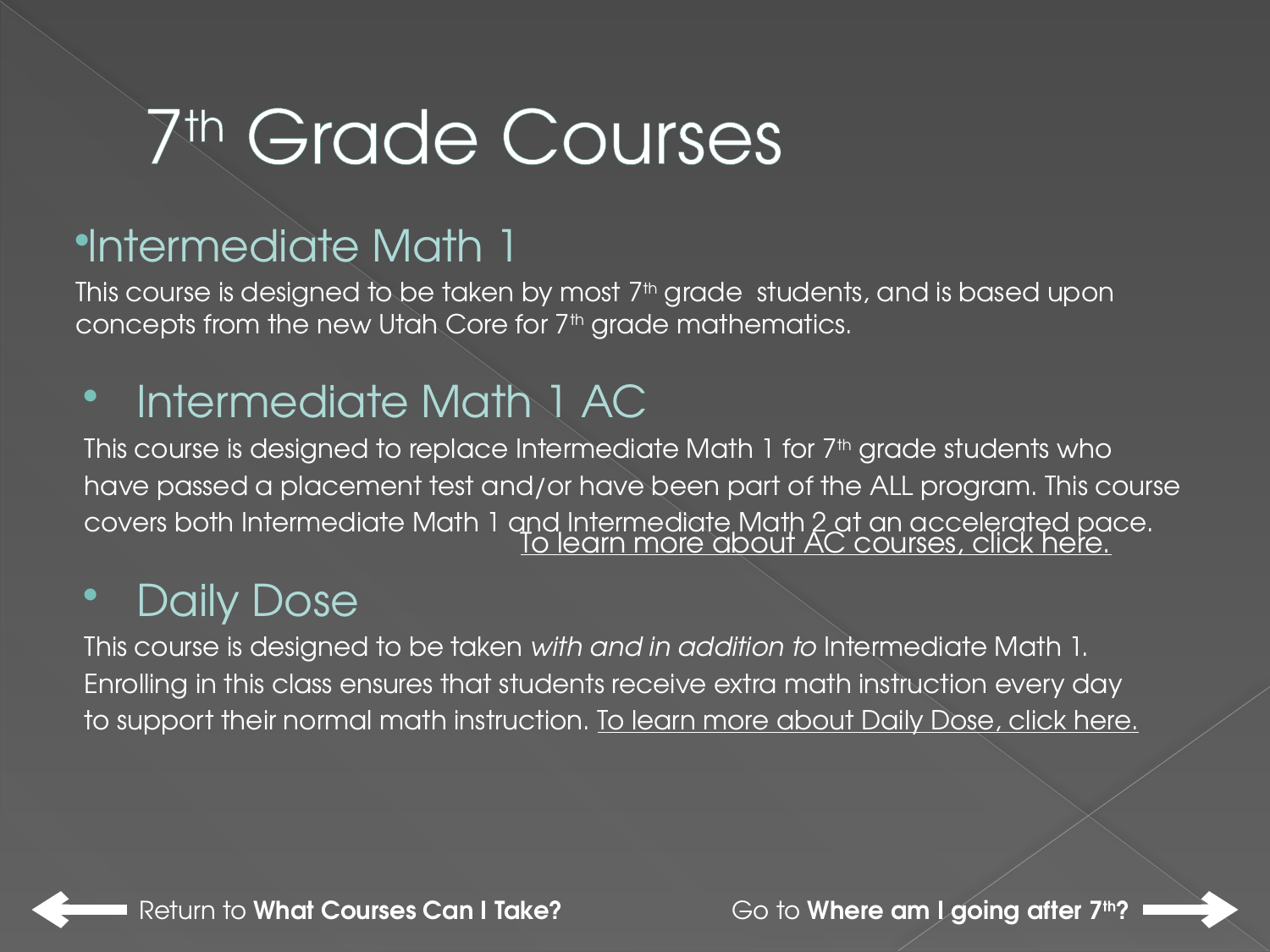

# 7th Grade Courses
Intermediate Math 1
This course is designed to be taken by most 7th grade  students, and is based upon concepts from the new Utah Core for 7th grade mathematics.

Intermediate Math 1 AC
This course is designed to replace Intermediate Math 1 for 7th grade students who
have passed a placement test and/or have been part of the ALL program. This course
covers both Intermediate Math 1 and Intermediate Math 2 at an accelerated pace.

Daily Dose
This course is designed to be taken with and in addition to Intermediate Math 1.
Enrolling in this class ensures that students receive extra math instruction every day
to support their normal math instruction. To learn more about Daily Dose, click here.
To learn more about AC courses, click here.
Return to What Courses Can I Take?
Go to Where am I going after 7th?